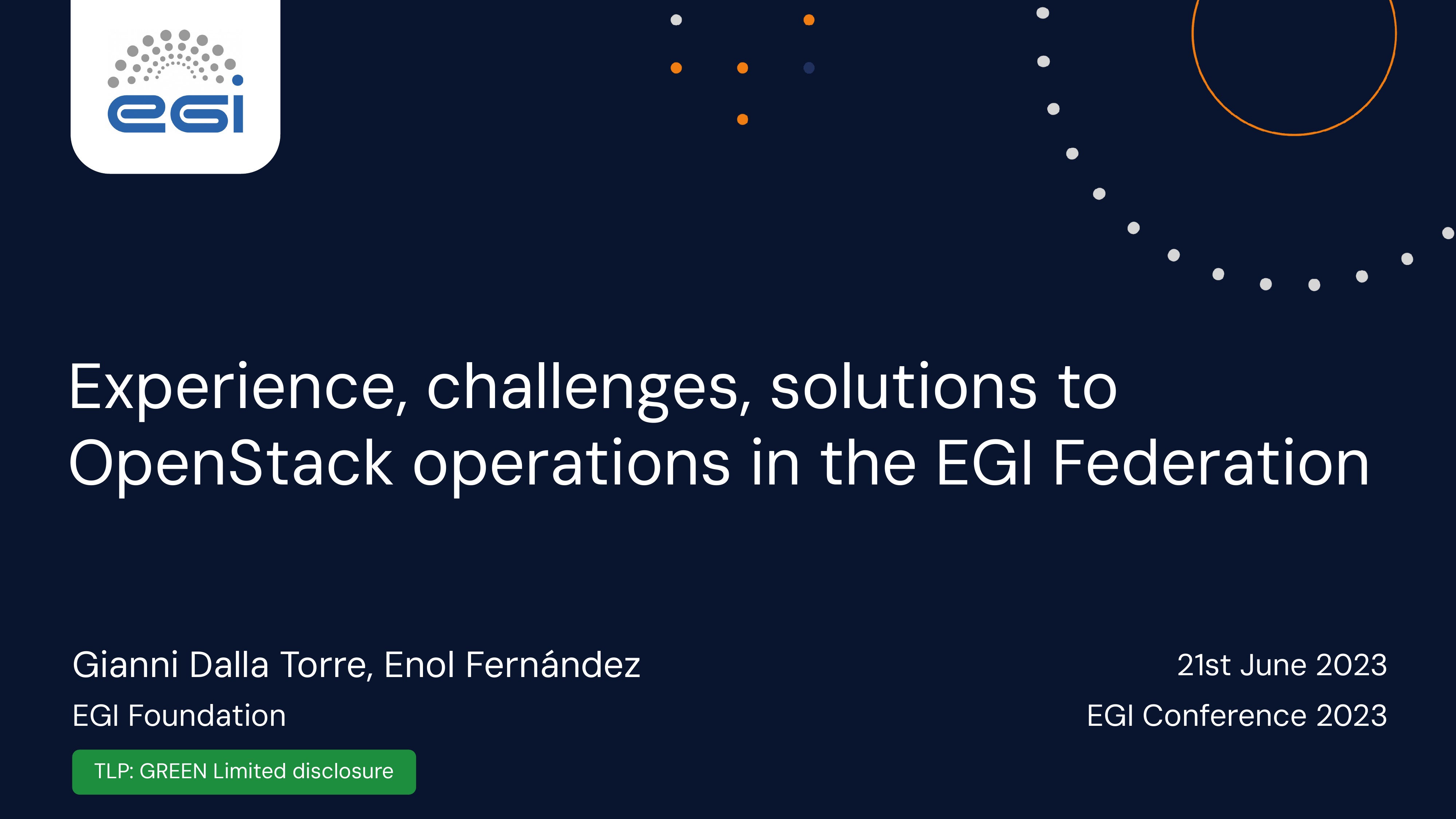

Experience, challenges, solutions to OpenStack operations in the EGI Federation
Gianni Dalla Torre, Enol Fernández
21st June 2023
EGI Foundation
EGI Conference 2023

TLP: GREEN Limited disclosure